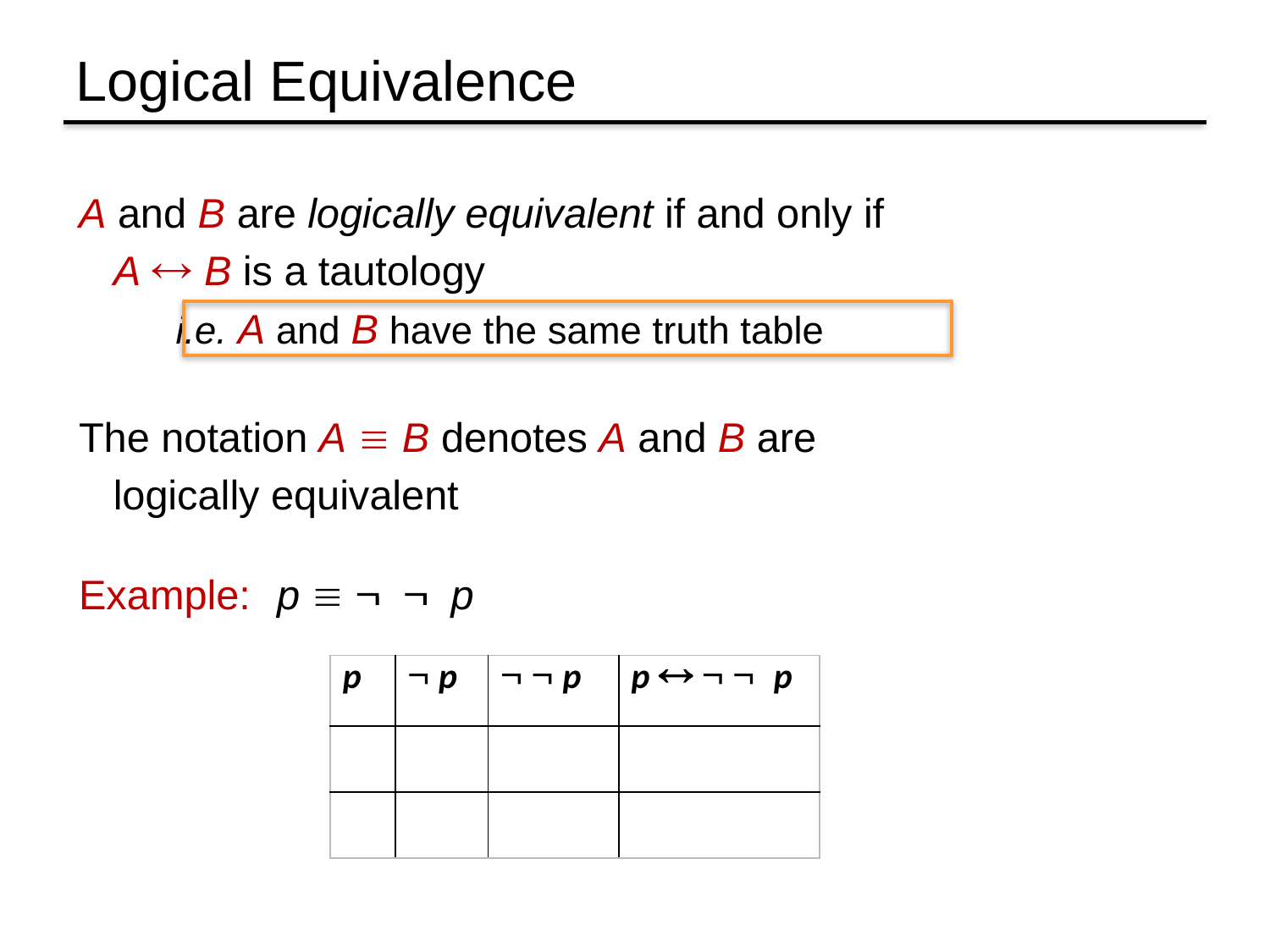

# Logical Equivalence
A and B are logically equivalent if and only if
   A ↔ B is a tautology
    i.e. A and B have the same truth table

The notation A ≡ B denotes A and B are
   logically equivalent

Example:	p ≡ ¬ ¬ p

| p | ¬ p | ¬ ¬ p | p ↔ ¬ ¬ p |
| --- | --- | --- | --- |
|  |  |  |  |
|  |  |  |  |